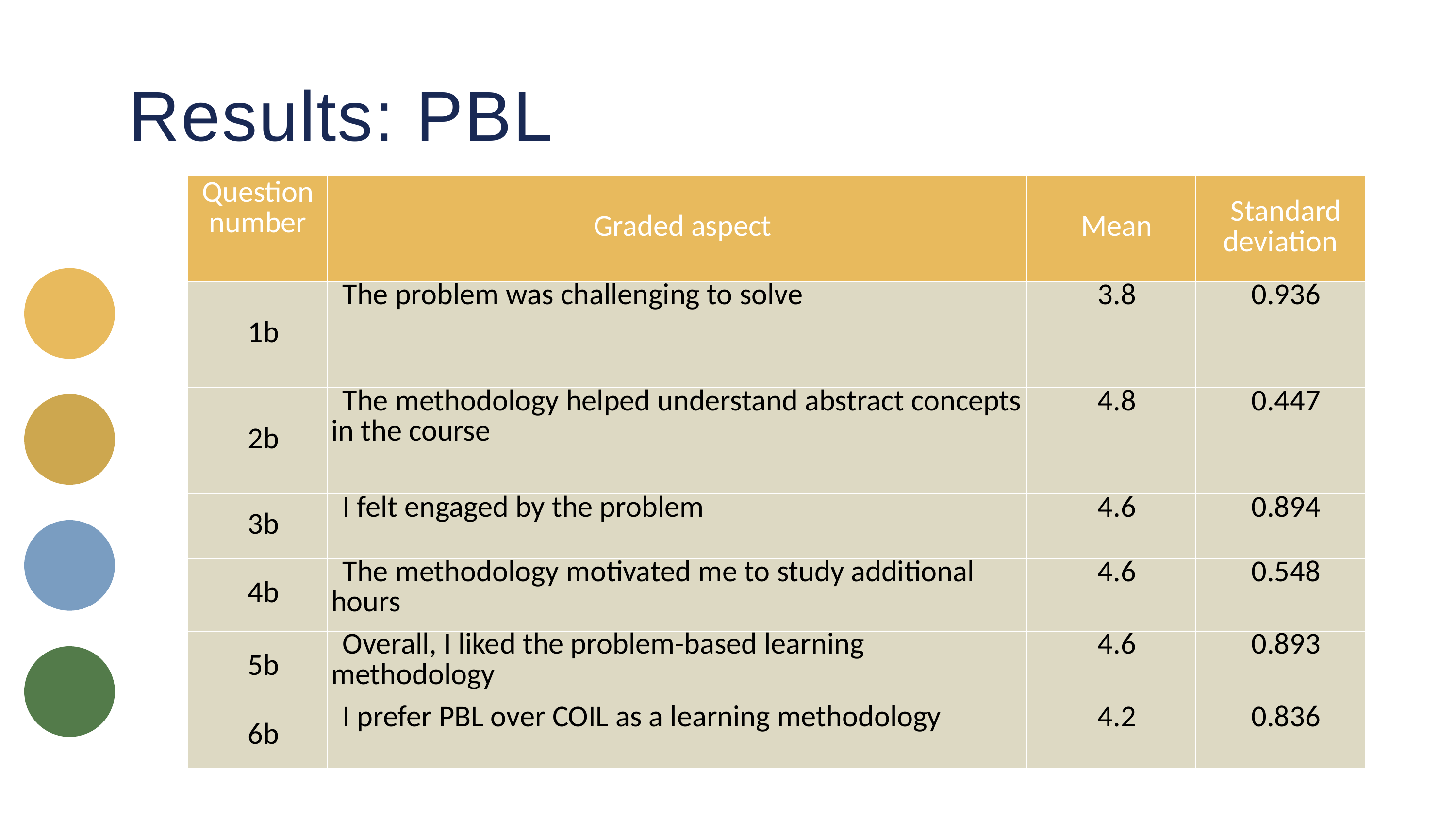

Results: PBL
| Question number | Graded aspect | Mean | Standard deviation |
| --- | --- | --- | --- |
| 1b | The problem was challenging to solve | 3.8 | 0.936 |
| 2b | The methodology helped understand abstract concepts in the course | 4.8 | 0.447 |
| 3b | I felt engaged by the problem | 4.6 | 0.894 |
| 4b | The methodology motivated me to study additional hours | 4.6 | 0.548 |
| 5b | Overall, I liked the problem-based learning methodology | 4.6 | 0.893 |
| 6b | I prefer PBL over COIL as a learning methodology | 4.2 | 0.836 |